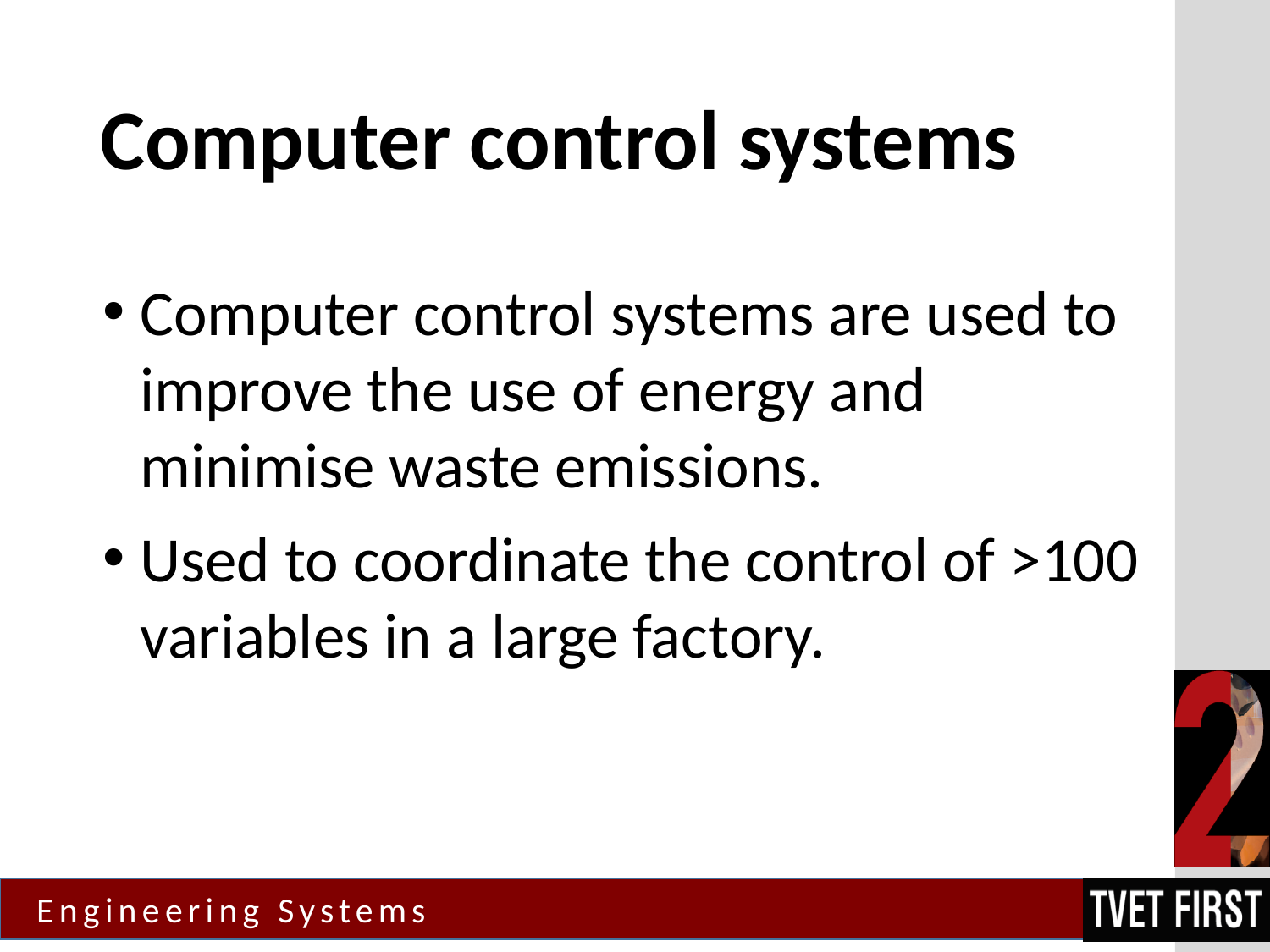

# Computer control systems
Computer control systems are used to improve the use of energy and minimise waste emissions.
Used to coordinate the control of >100 variables in a large factory.